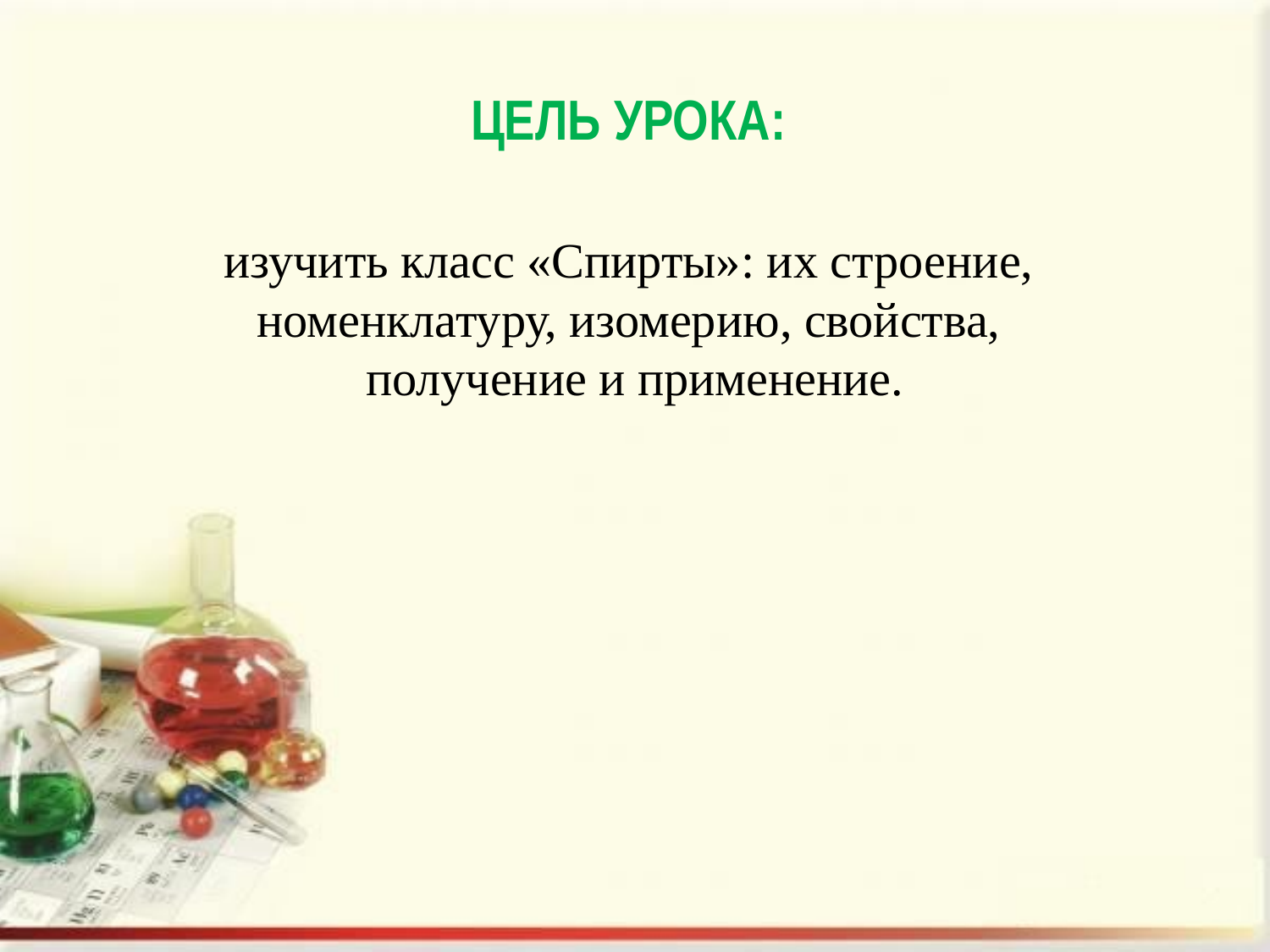

# ЦЕЛЬ УРОКА:
изучить класс «Спирты»: их строение,
номенклатуру, изомерию, свойства,
получение и применение.